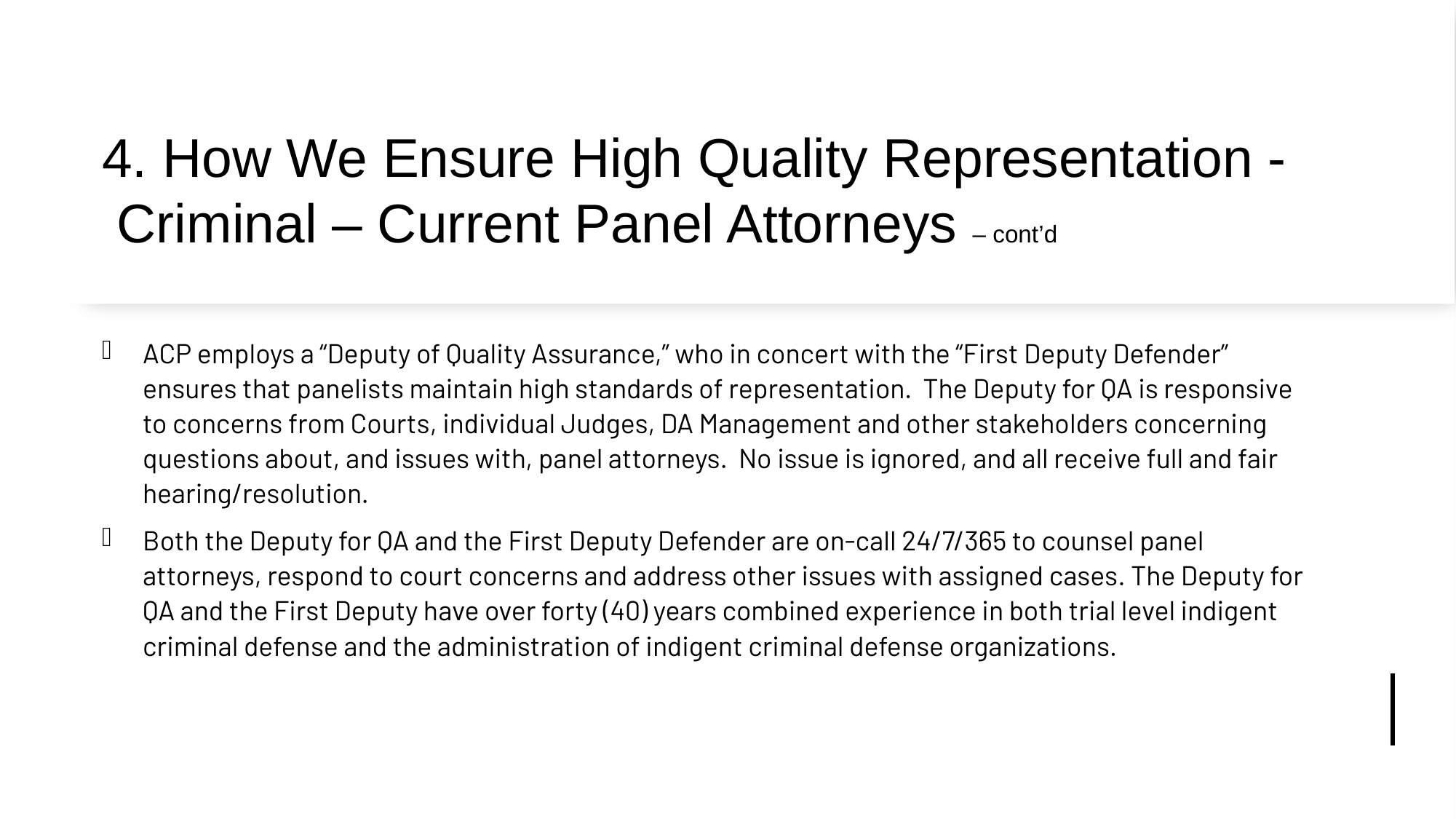

# 4. How We Ensure High Quality Representation -    Criminal – Current Panel Attorneys – cont’d
ACP employs a “Deputy of Quality Assurance,” who in concert with the “First Deputy Defender” ensures that panelists maintain high standards of representation.  The Deputy for QA is responsive to concerns from Courts, individual Judges, DA Management and other stakeholders concerning questions about, and issues with, panel attorneys.  No issue is ignored, and all receive full and fair hearing/resolution.
Both the Deputy for QA and the First Deputy Defender are on-call 24/7/365 to counsel panel attorneys, respond to court concerns and address other issues with assigned cases. The Deputy for QA and the First Deputy have over forty (40) years combined experience in both trial level indigent criminal defense and the administration of indigent criminal defense organizations.